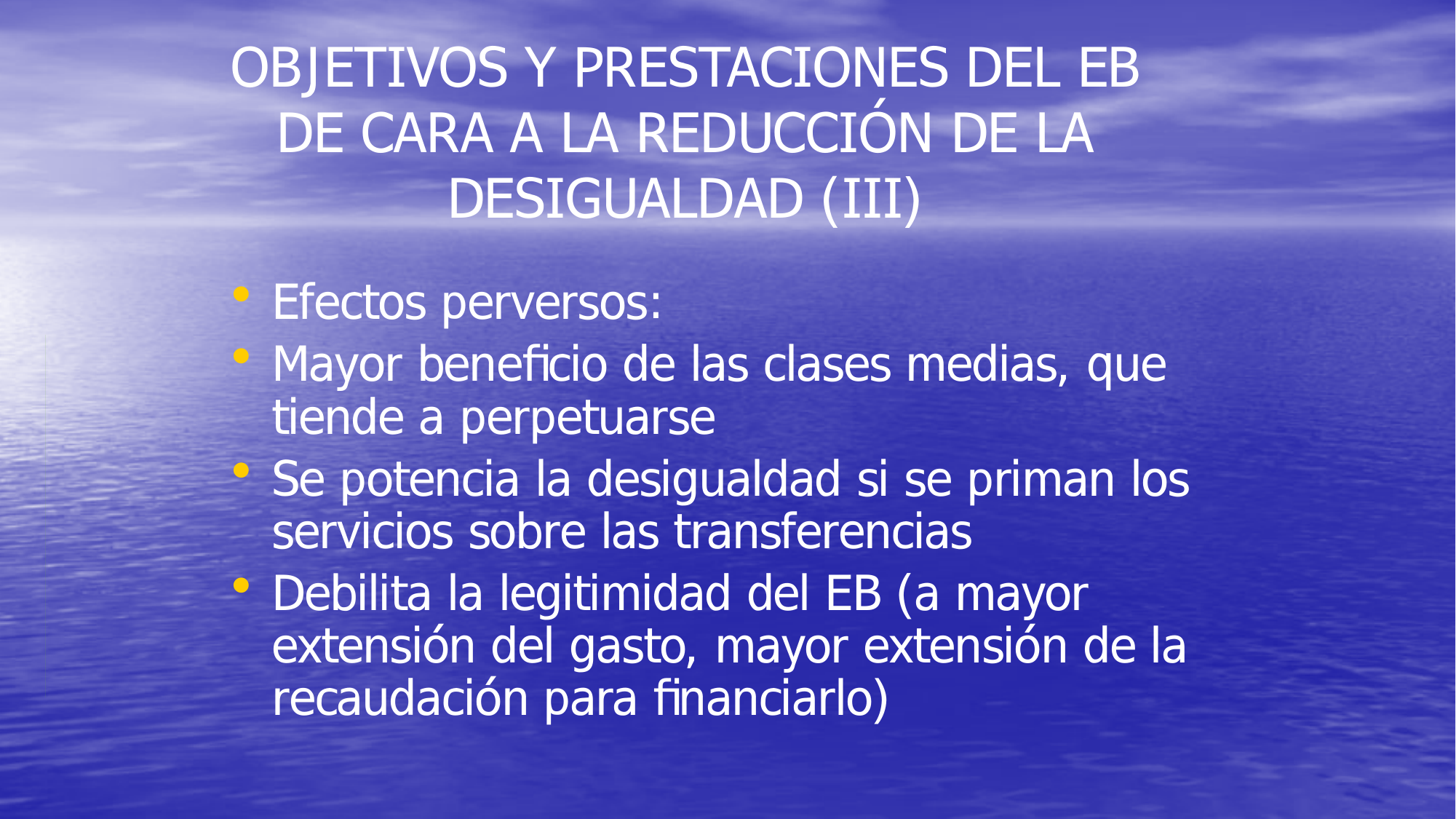

Objetivos y prestaciones del EB de cara a la reducción de la desigualdad (III)
Efectos perversos:
Mayor beneficio de las clases medias, que tiende a perpetuarse
Se potencia la desigualdad si se priman los servicios sobre las transferencias
Debilita la legitimidad del EB (a mayor extensión del gasto, mayor extensión de la recaudación para financiarlo)